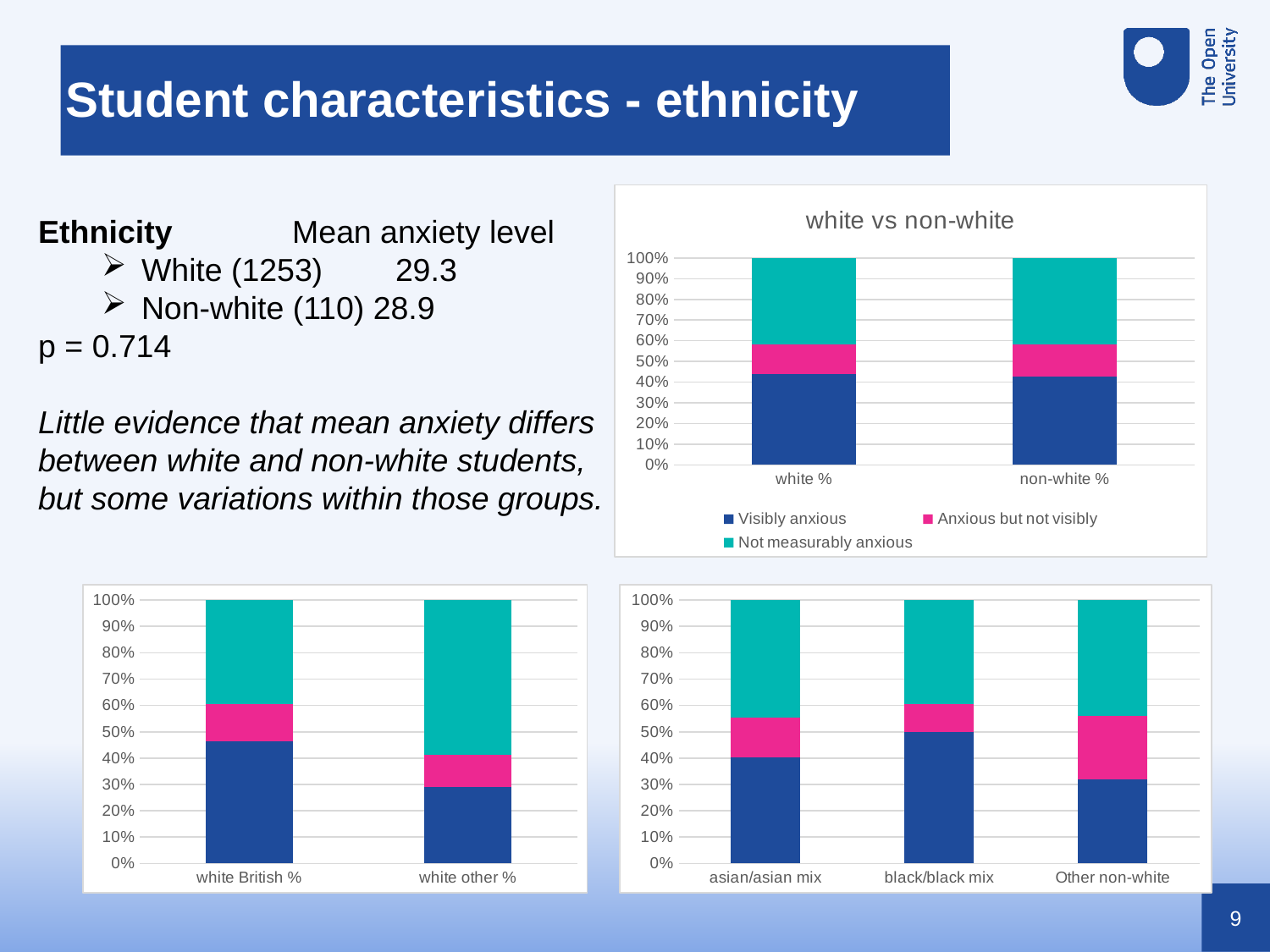

Student characteristics - ethnicity

### Chart: white vs non-white

| Category | Visibly anxious | Anxious but not visibly | Not measurably anxious |
|---|---|---|---|
| white % | 44.054269752593775 | 14.126097366320831 | 41.8196328810854 |
| non-white % | 42.72727272727273 | 15.454545454545453 | 41.81818181818181 |
Ethnicity	Mean anxiety level
White (1253)	29.3
Non-white (110) 28.9
p = 0.714

Little evidence that mean anxiety differs  between white and non-white students, but some variations within those groups.

### Chart

| Category | Visibly anxious | Anxious but not visibly | Not measurably anxious |
|---|---|---|---|
| white British % | 46.210045662100455 | 14.429223744292239 | 39.36073059360731 |
| white other % | 29.11392405063291 | 12.025316455696203 | 58.86075949367089 |

### Chart

| Category | Visibly anxious | Anxious but not visibly | Not measurably anxious |
|---|---|---|---|
| asian/asian mix | 40.42553191489361 | 14.893617021276595 | 44.680851063829785 |
| black/black mix | 50.0 | 10.526315789473683 | 39.473684210526315 |
| Other non-white | 32.0 | 24.0 | 44.0 |